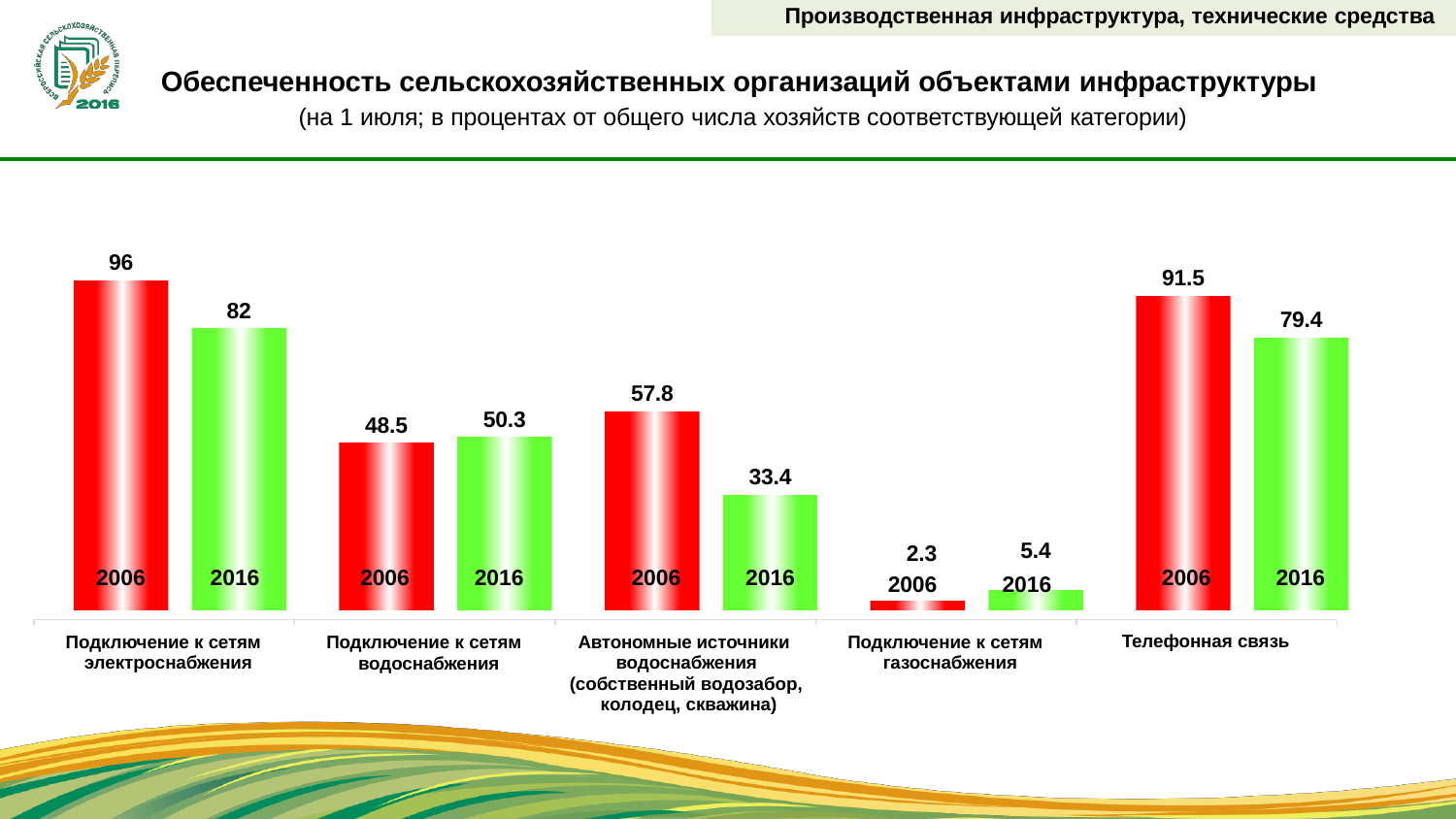

Производственная инфраструктура, технические средства
Земельные ресурсы
# Обеспеченность сельскохозяйственных организаций объектами инфраструктуры
(на 1 июля; в процентах от общего числа хозяйств соответствующей категории)

### Chart

| Category |  |  |
|---|---|---|
2006	   2016
2006	   2016
2006	   2016
2006	   2016
2006	   2016

Подключение к сетям  электроснабжения
Автономные источники  водоснабжения
(собственный водозабор,  колодец, скважина)
Подключение к сетям  газоснабжения
Телефонная связь
Подключение к сетям  водоснабжения